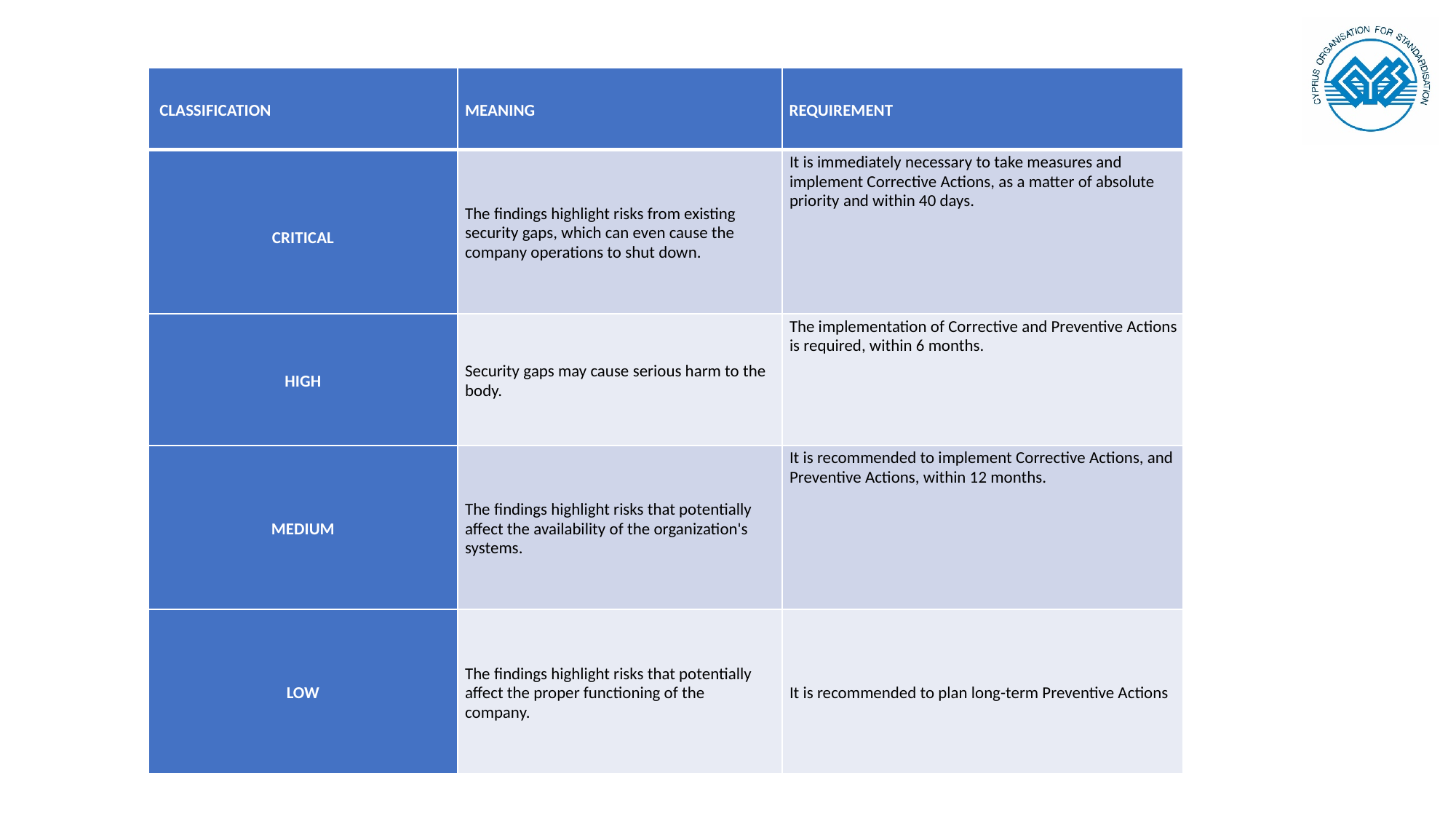

| CLASSIFICATION | MEANING | REQUIREMENT |
| --- | --- | --- |
| CRITICAL | The findings highlight risks from existing security gaps, which can even cause the company operations to shut down. | It is immediately necessary to take measures and implement Corrective Actions, as a matter of absolute priority and within 40 days. |
| HIGH | Security gaps may cause serious harm to the body. | The implementation of Corrective and Preventive Actions is required, within 6 months. |
| MEDIUM | The findings highlight risks that potentially affect the availability of the organization's systems. | It is recommended to implement Corrective Actions, and Preventive Actions, within 12 months. |
| LOW | The findings highlight risks that potentially affect the proper functioning of the company. | It is recommended to plan long-term Preventive Actions |